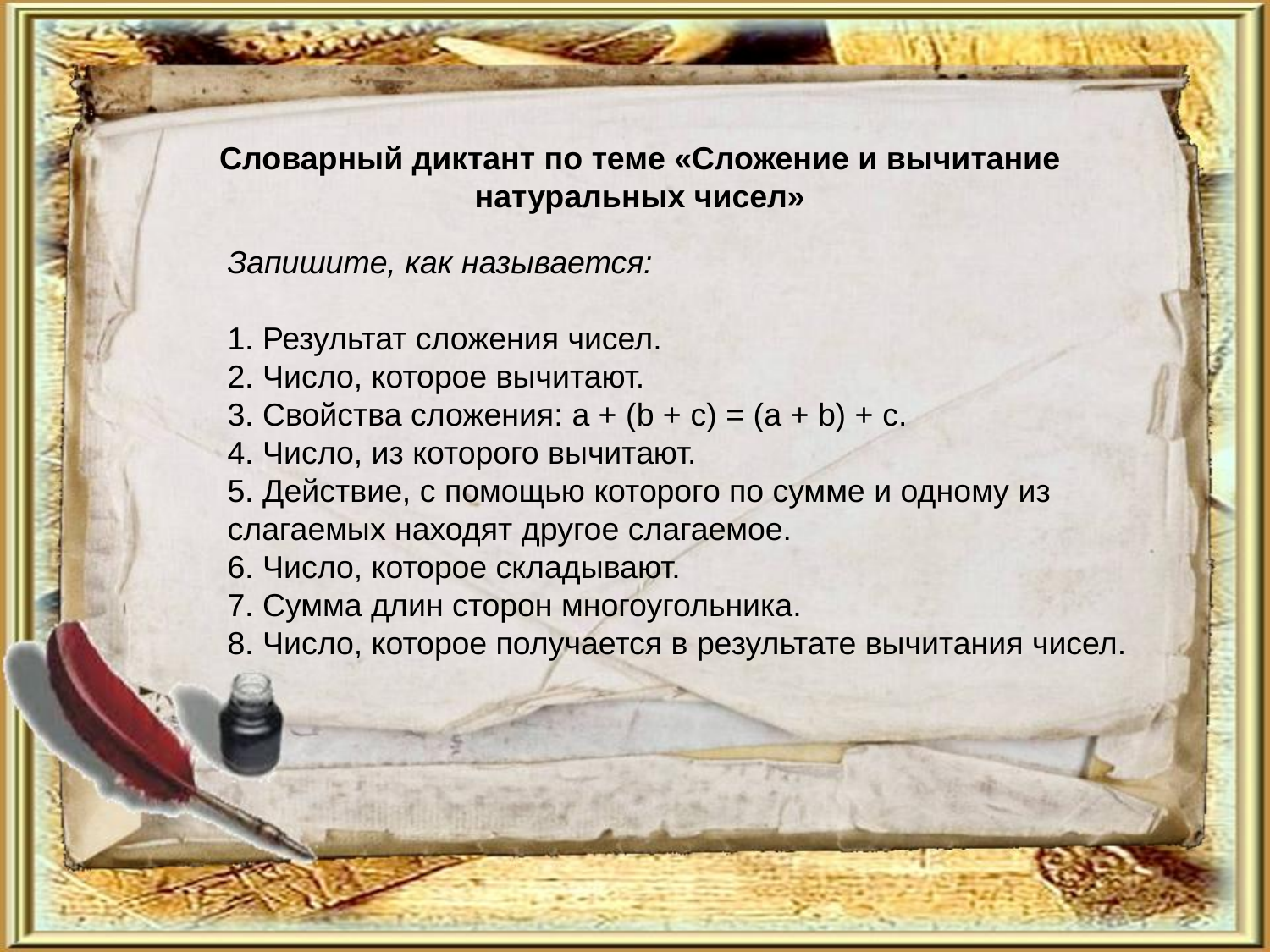

Словарный диктант по теме «Сложение и вычитание натуральных чисел»
Запишите, как называется:

1. Результат сложения чисел.
2. Число, которое вычитают.
3. Свойства сложения: a + (b + c) = (a + b) + c.
4. Число, из которого вычитают.
5. Действие, с помощью которого по сумме и одному из слагаемых находят другое слагаемое.
6. Число, которое складывают.
7. Сумма длин сторон многоугольника.
8. Число, которое получается в результате вычитания чисел.